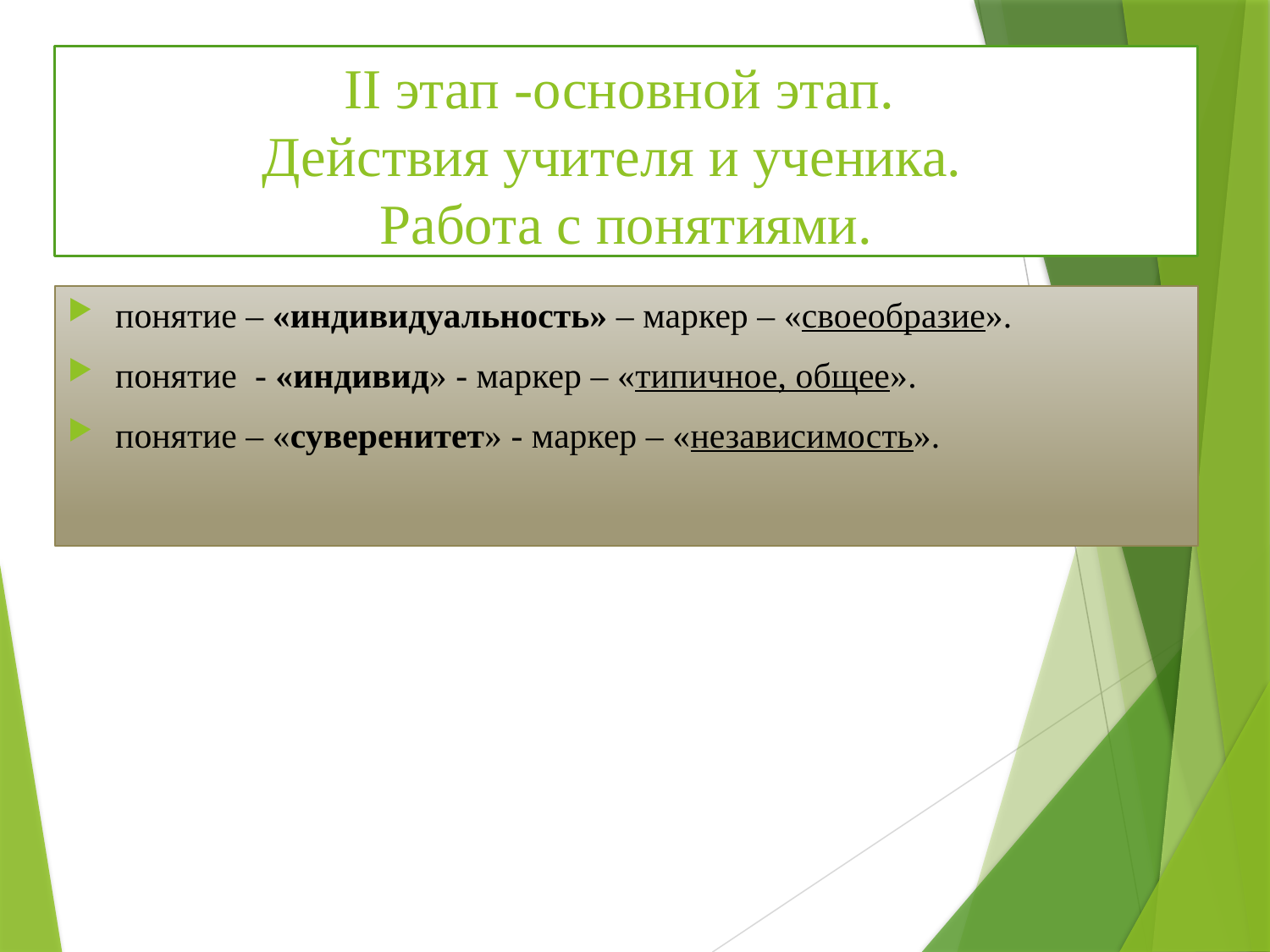

# II этап -основной этап. Действия учителя и ученика. Работа с понятиями.
понятие – «индивидуальность» – маркер – «своеобразие».
понятие  - «индивид» - маркер – «типичное, общее».
понятие – «суверенитет» - маркер – «независимость».